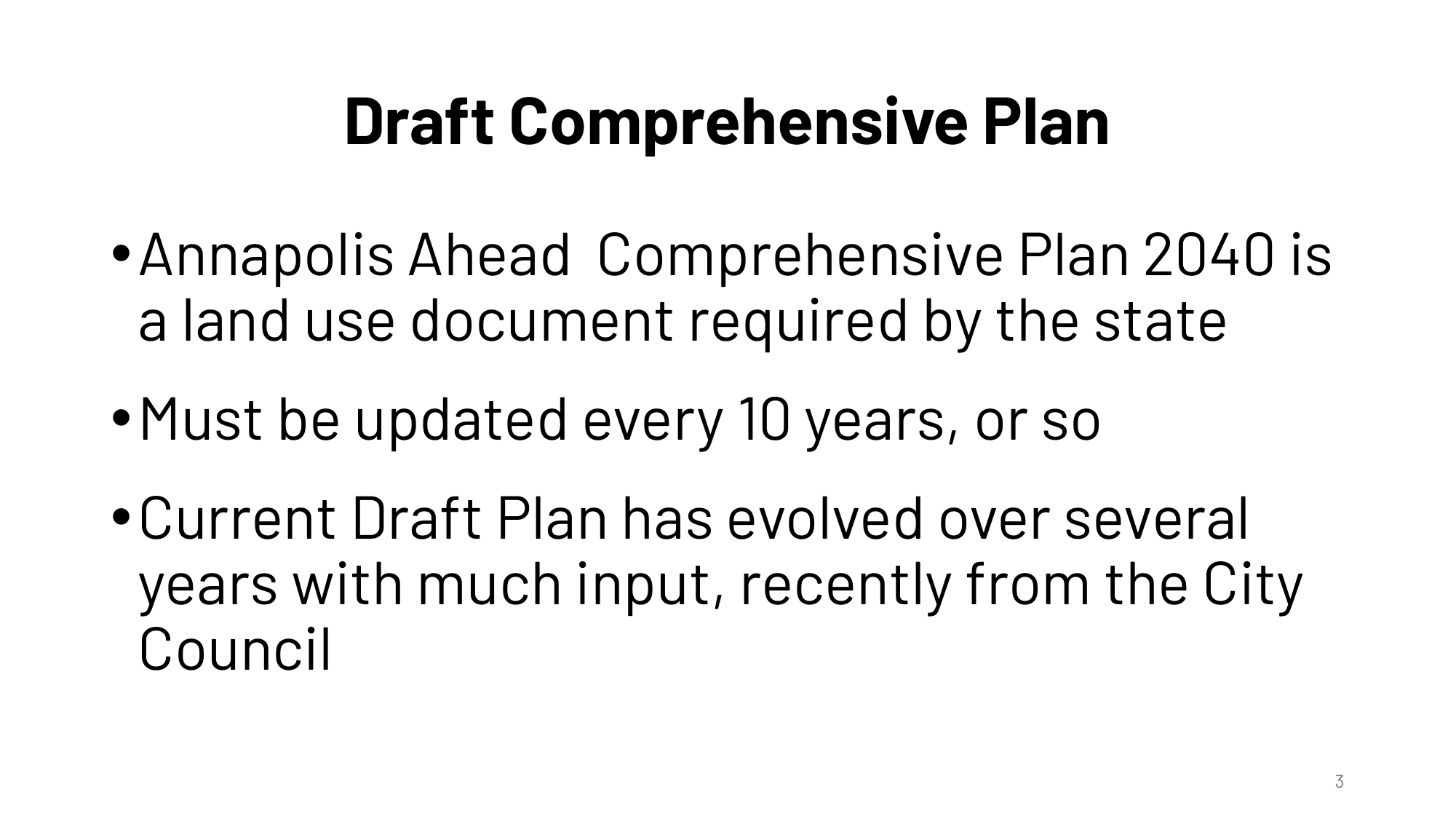

# Draft Comprehensive Plan
Annapolis Ahead  Comprehensive Plan 2040 is a land use document required by the state
Must be updated every 10 years, or so
Current Draft Plan has evolved over several years with much input, recently from the City Council

3